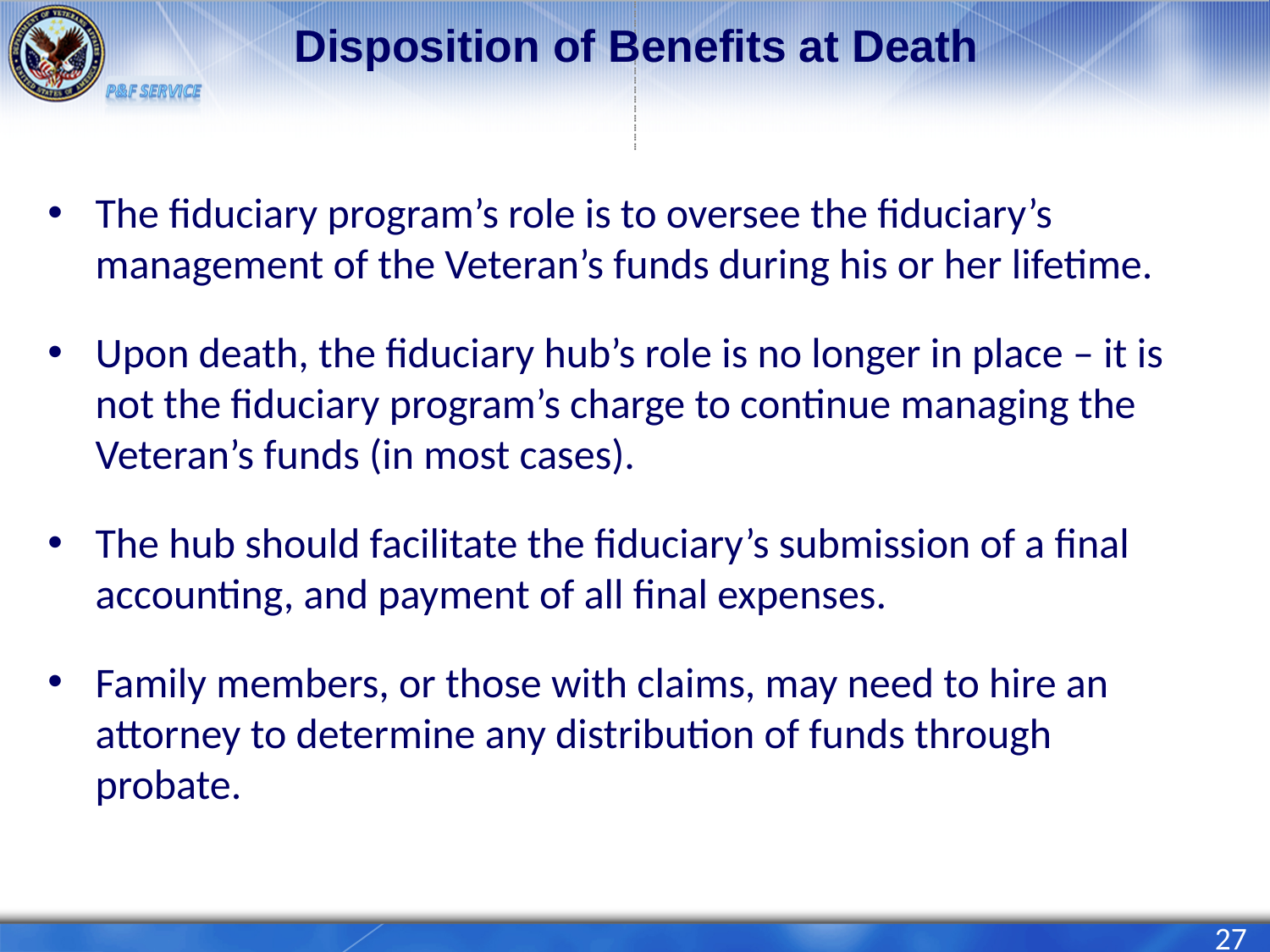

# Disposition of Benefits at Death
The fiduciary program’s role is to oversee the fiduciary’s management of the Veteran’s funds during his or her lifetime.

Upon death, the fiduciary hub’s role is no longer in place – it is not the fiduciary program’s charge to continue managing the Veteran’s funds (in most cases).

The hub should facilitate the fiduciary’s submission of a final accounting, and payment of all final expenses.

Family members, or those with claims, may need to hire an attorney to determine any distribution of funds through probate.

27